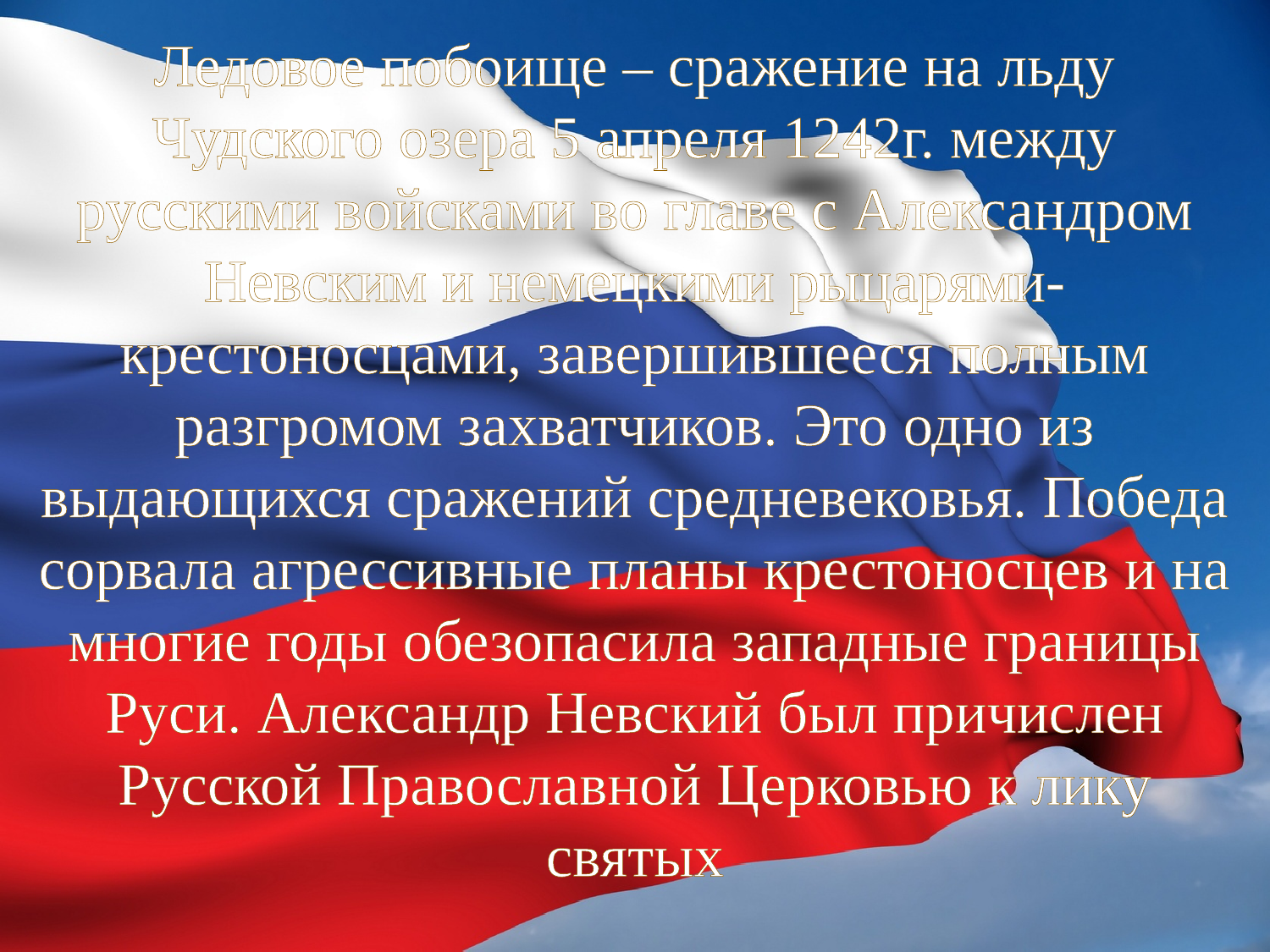

Ледовое побоище – сражение на льду Чудского озера 5 апреля 1242г. между русскими войсками во главе с Александром Невским и немецкими рыцарями-крестоносцами, завершившееся полным разгромом захватчиков. Это одно из выдающихся сражений средневековья. Победа сорвала агрессивные планы крестоносцев и на многие годы обезопасила западные границы Руси. Александр Невский был причислен Русской Православной Церковью к лику святых